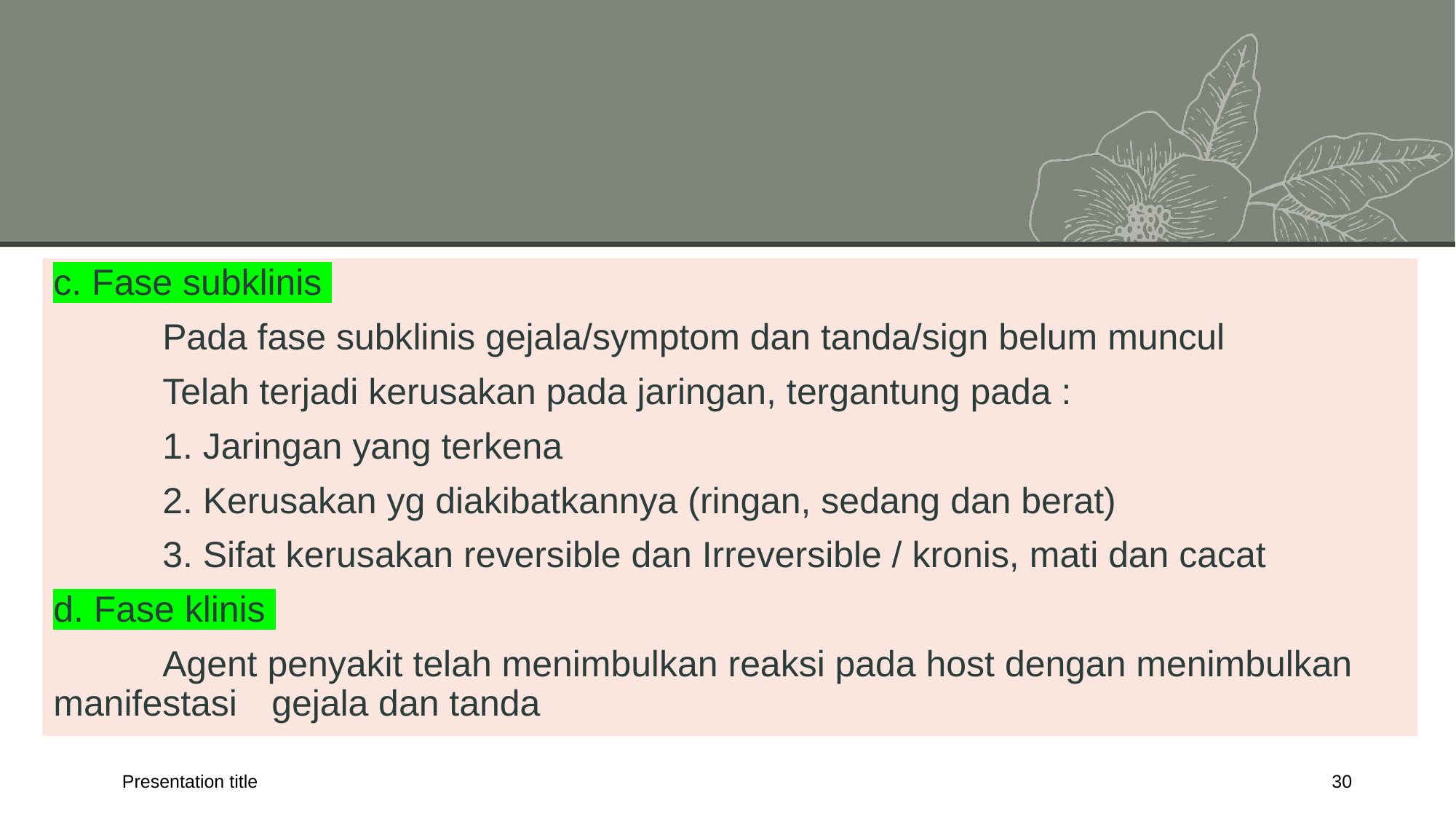

c. Fase subklinis
	Pada fase subklinis gejala/symptom dan tanda/sign belum muncul
	Telah terjadi kerusakan pada jaringan, tergantung pada :
	1. Jaringan yang terkena
	2. Kerusakan yg diakibatkannya (ringan, sedang dan berat)
	3. Sifat kerusakan reversible dan Irreversible / kronis, mati dan cacat
d. Fase klinis
	Agent penyakit telah menimbulkan reaksi pada host dengan menimbulkan manifestasi 	gejala dan tanda
Presentation title
30